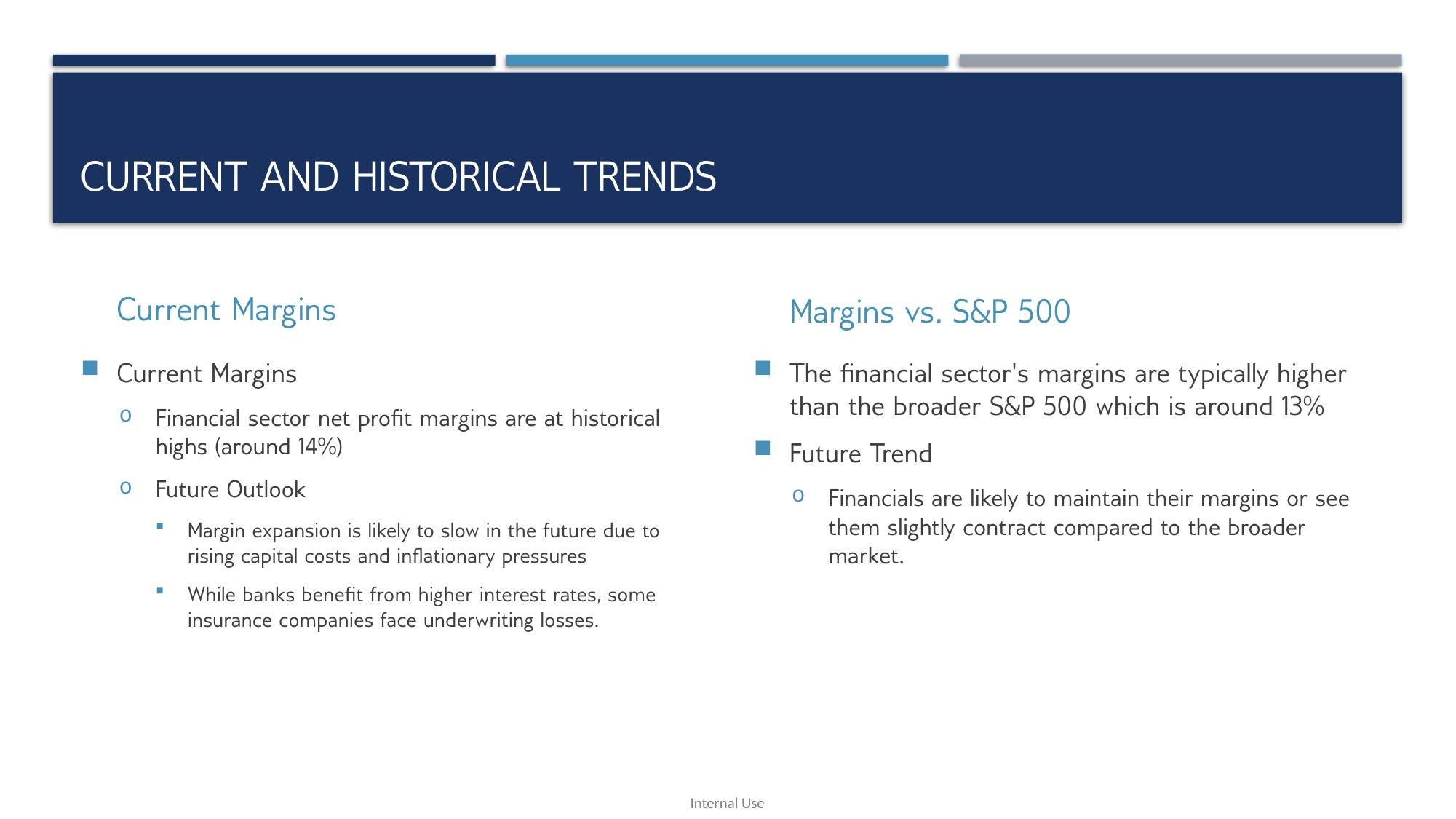

# Current and historical trends
Current Margins
Margins vs. S&P 500
Current Margins
Financial sector net profit margins are at historical highs (around 14%)
Future Outlook
Margin expansion is likely to slow in the future due to rising capital costs and inflationary pressures
While banks benefit from higher interest rates, some insurance companies face underwriting losses.
The financial sector's margins are typically higher than the broader S&P 500 which is around 13%
Future Trend
Financials are likely to maintain their margins or see them slightly contract compared to the broader market.